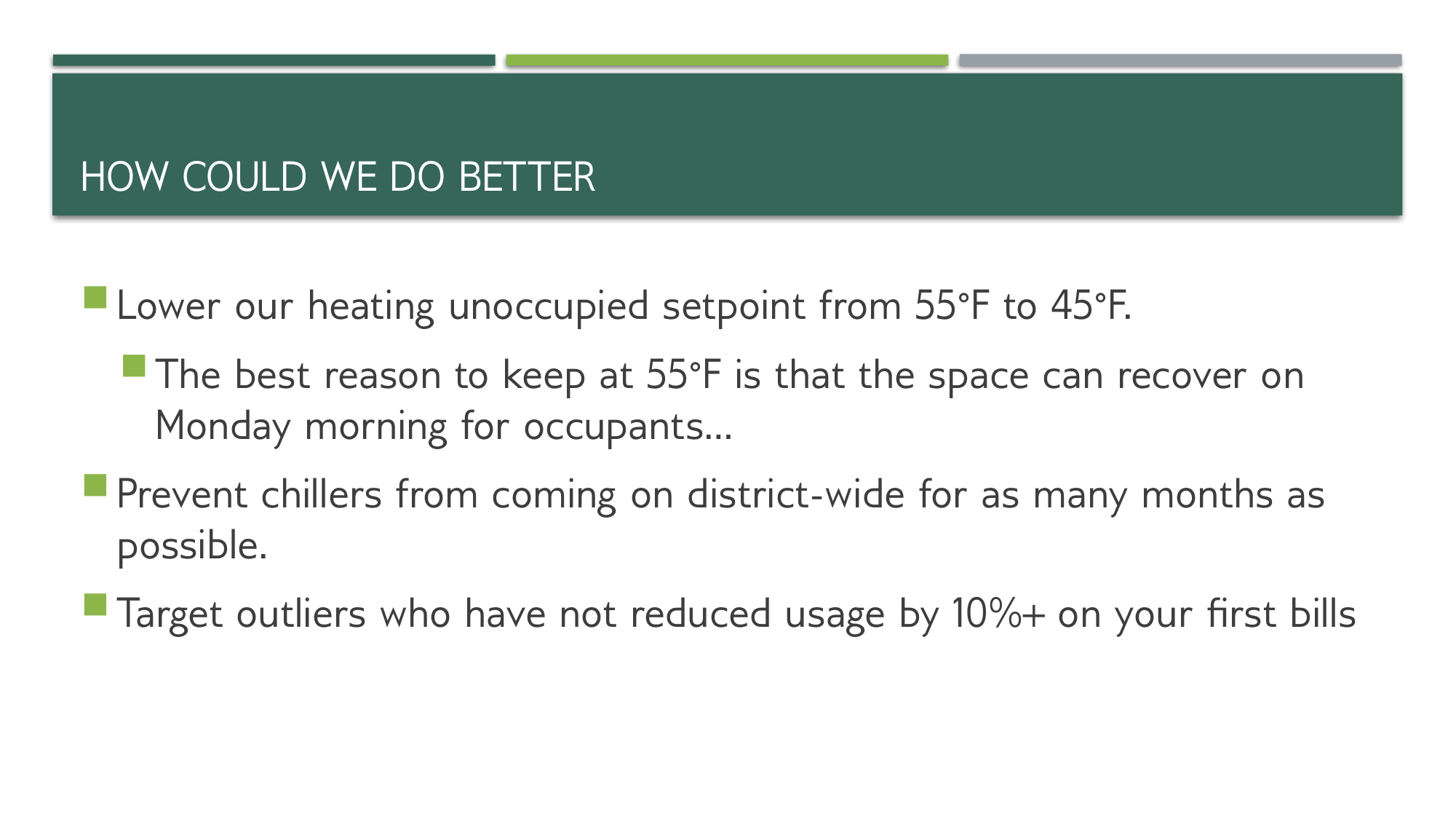

# How could we do better
Lower our heating unoccupied setpoint from 55°F to 45°F.
The best reason to keep at 55°F is that the space can recover on Monday morning for occupants…
Prevent chillers from coming on district-wide for as many months as possible.
Target outliers who have not reduced usage by 10%+ on your first bills